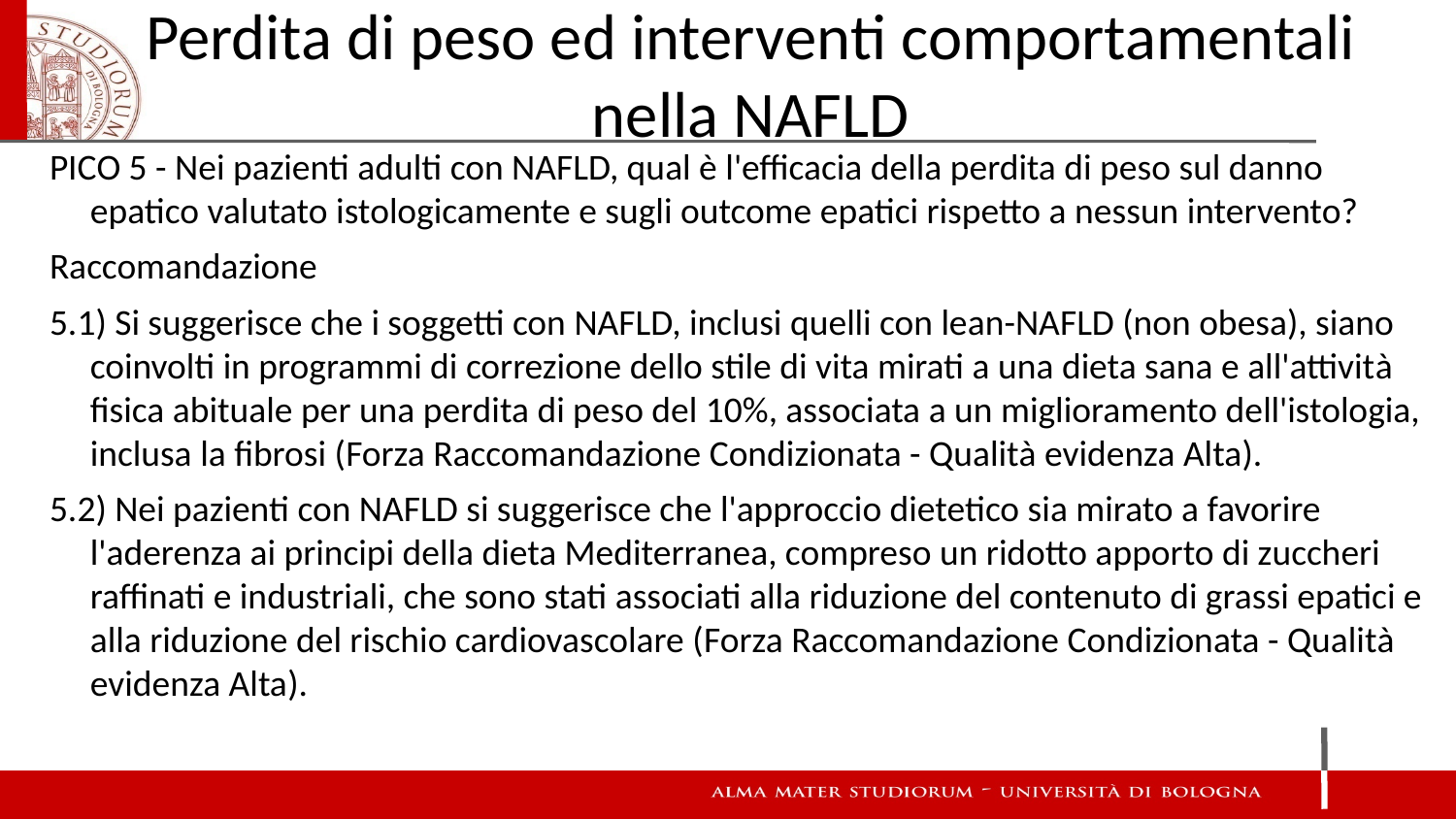

# Perdita di peso ed interventi comportamentali nella NAFLD
PICO 5 - Nei pazienti adulti con NAFLD, qual è l'efficacia della perdita di peso sul danno epatico valutato istologicamente e sugli outcome epatici rispetto a nessun intervento?
Raccomandazione
5.1) Si suggerisce che i soggetti con NAFLD, inclusi quelli con lean-NAFLD (non obesa), siano coinvolti in programmi di correzione dello stile di vita mirati a una dieta sana e all'attività fisica abituale per una perdita di peso del 10%, associata a un miglioramento dell'istologia, inclusa la fibrosi (Forza Raccomandazione Condizionata - Qualità evidenza Alta).
5.2) Nei pazienti con NAFLD si suggerisce che l'approccio dietetico sia mirato a favorire l'aderenza ai principi della dieta Mediterranea, compreso un ridotto apporto di zuccheri raffinati e industriali, che sono stati associati alla riduzione del contenuto di grassi epatici e alla riduzione del rischio cardiovascolare (Forza Raccomandazione Condizionata - Qualità evidenza Alta).